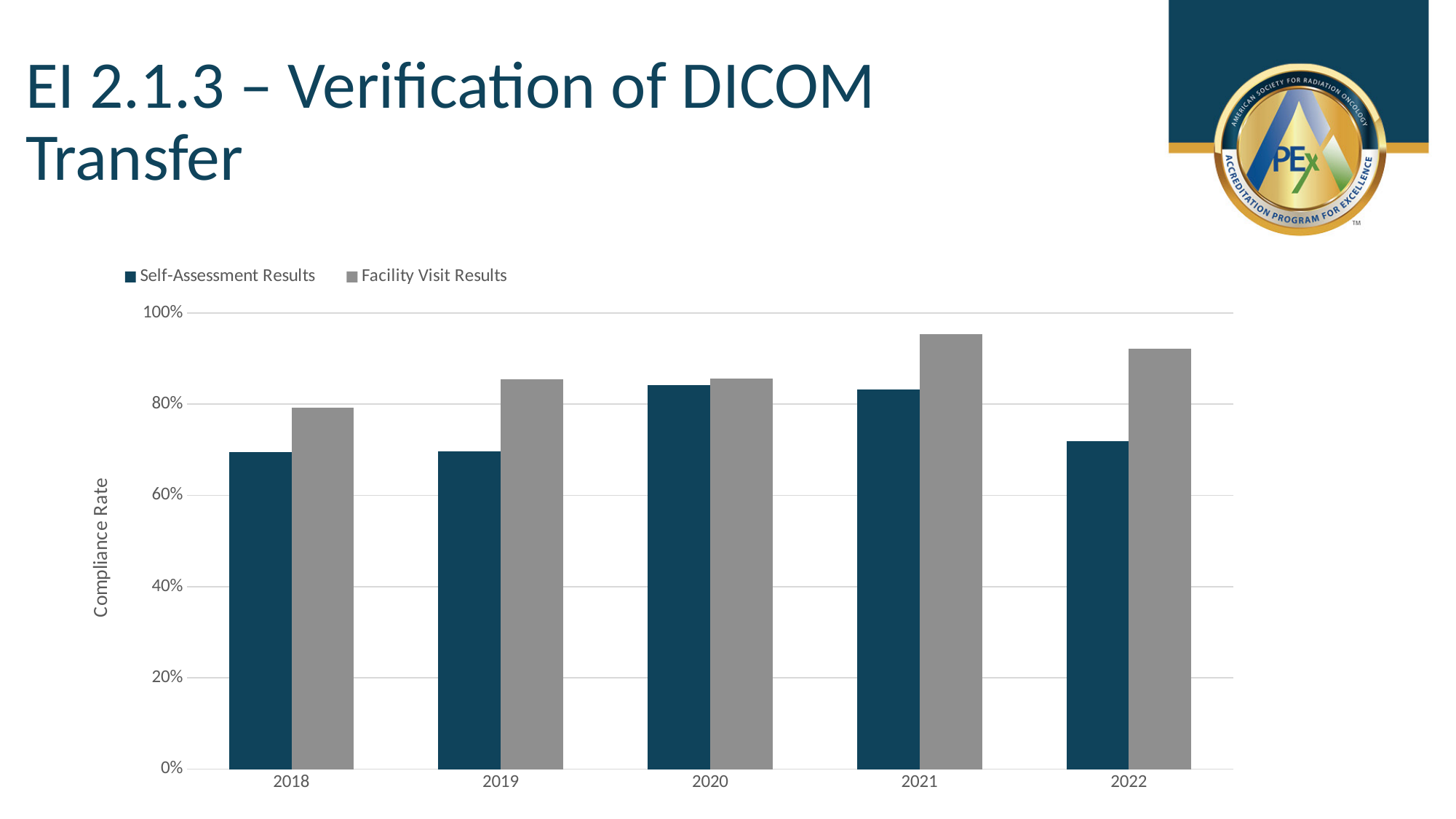

EI 2.1.3 – Verification of DICOM Transfer

### Chart

| Category | Self-Assessment Results | Facility Visit Results |
|---|---|---|
| 2018 | 0.695 | 0.793 |
| 2019 | 0.696 | 0.854 |
| 2020 | 0.841 | 0.856 |
| 2021 | 0.8328 | 0.954 |
| 2022 | 0.7187 | 0.922 |